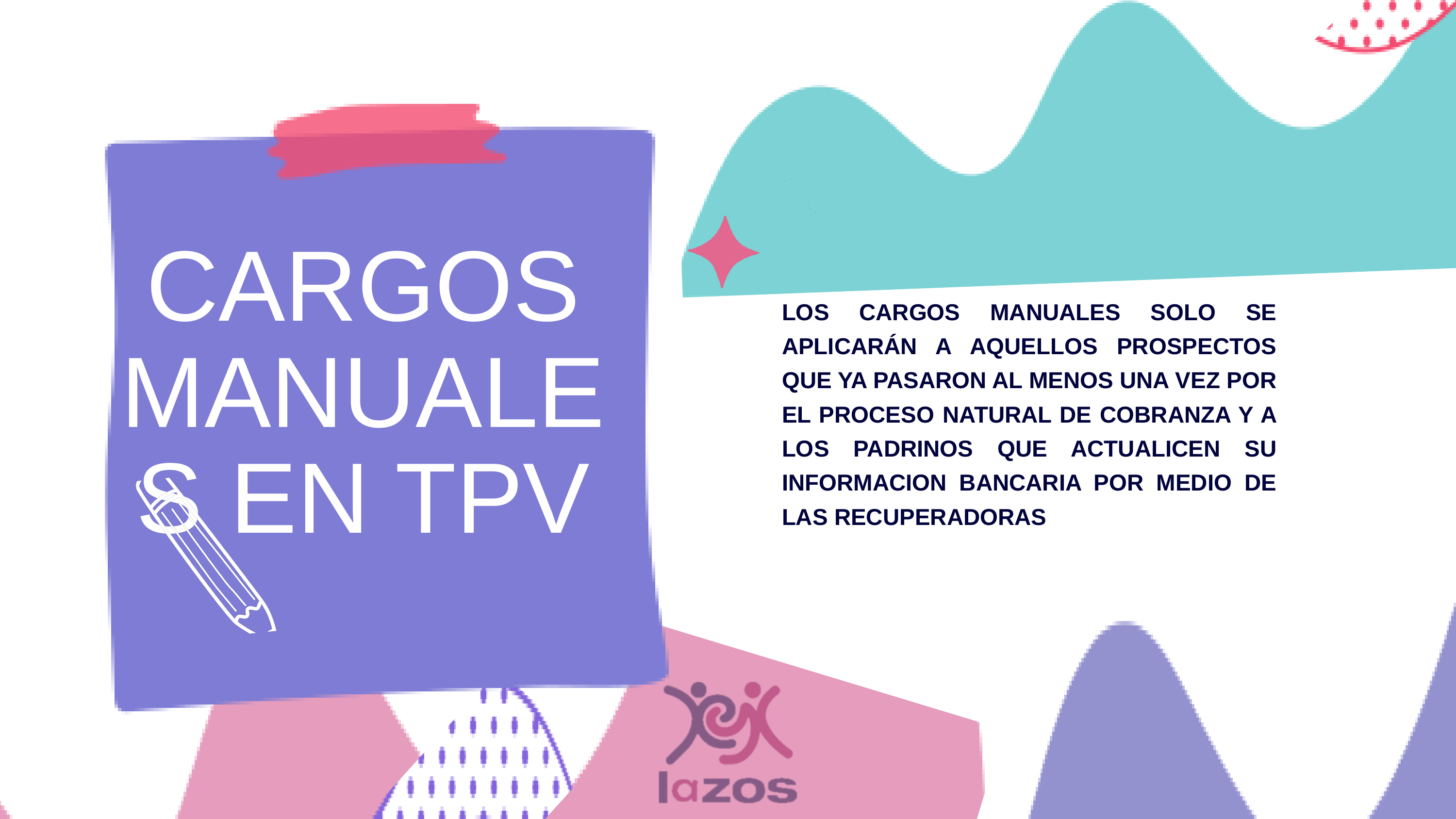

CARGOS MANUALES EN TPV
LOS CARGOS MANUALES SOLO SE APLICARÁN A AQUELLOS PROSPECTOS QUE YA PASARON AL MENOS UNA VEZ POR EL PROCESO NATURAL DE COBRANZA Y A LOS PADRINOS QUE ACTUALICEN SU INFORMACION BANCARIA POR MEDIO DE LAS RECUPERADORAS